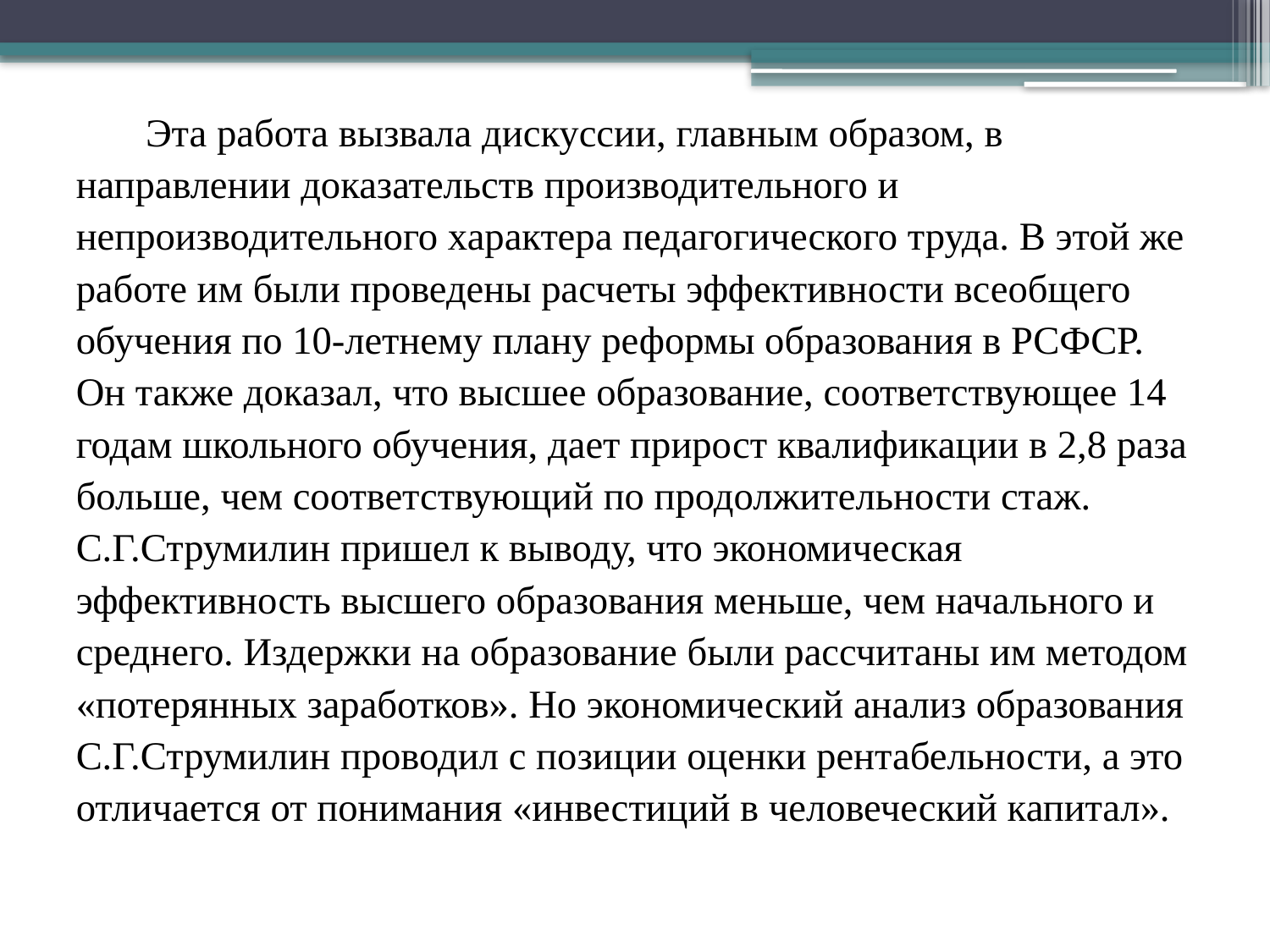

Эта работа вызвала дискуссии, главным образом, в направлении доказательств производительного и непроизводительного характера педагогического труда. В этой же работе им были проведены расчеты эффективности всеобщего обучения по 10-летнему плану реформы образования в РСФСР. Он также доказал, что высшее образование, соответствующее 14 годам школьного обучения, дает прирост квалификации в 2,8 раза больше, чем соответствующий по продолжительности стаж. С.Г.Струмилин пришел к выводу, что экономическая эффективность высшего образования меньше, чем начального и среднего. Издержки на образование были рассчитаны им методом «потерянных заработков». Но экономический анализ образования С.Г.Струмилин проводил с позиции оценки рентабельности, а это отличается от понимания «инвестиций в человеческий капитал».